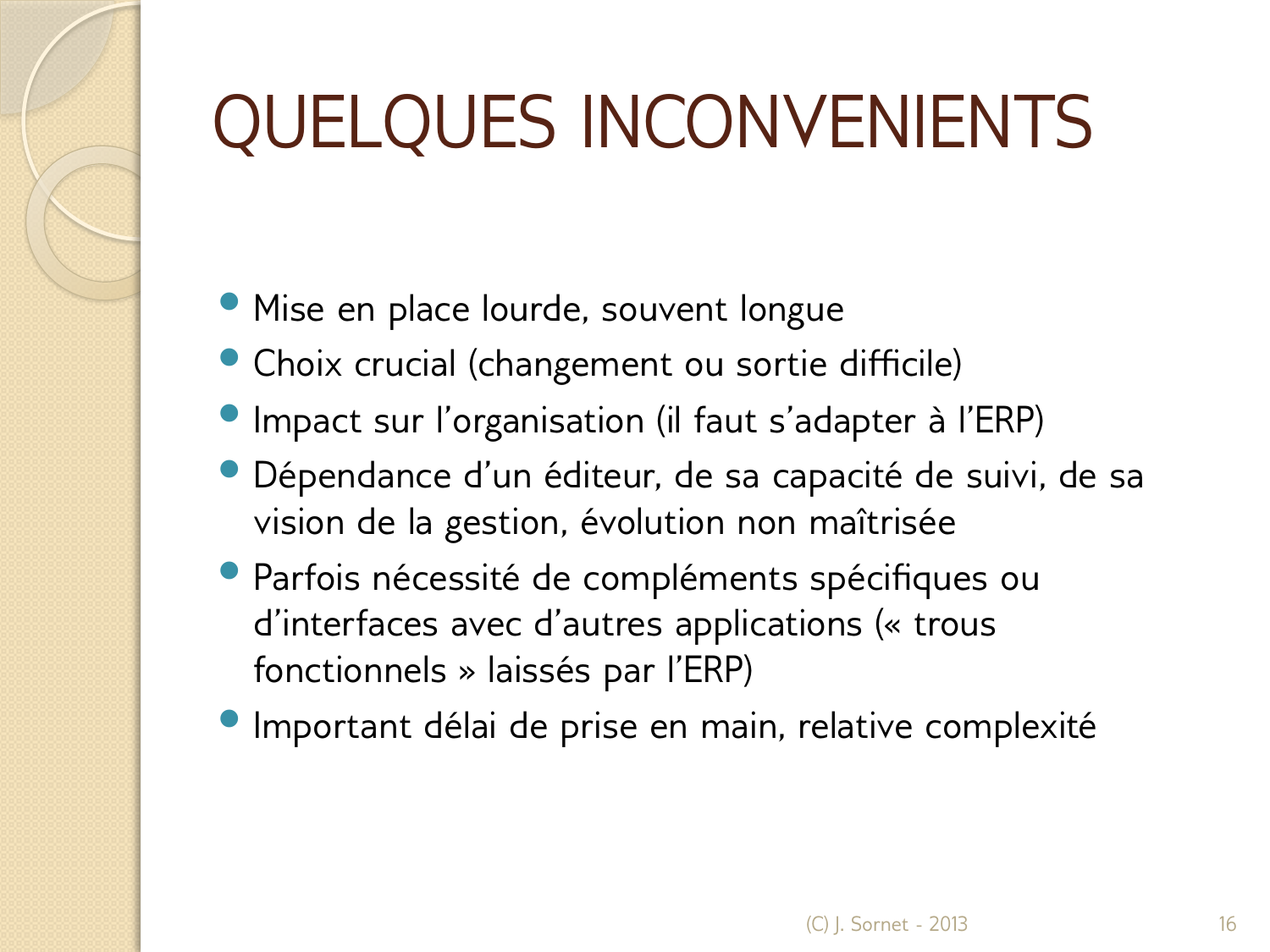

# QUELQUES INCONVENIENTS
Mise en place lourde, souvent longue
Choix crucial (changement ou sortie difficile)
Impact sur l’organisation (il faut s’adapter à l’ERP)
Dépendance d’un éditeur, de sa capacité de suivi, de sa vision de la gestion, évolution non maîtrisée
Parfois nécessité de compléments spécifiques ou d’interfaces avec d’autres applications (« trous fonctionnels » laissés par l’ERP)
Important délai de prise en main, relative complexité

(C) J. Sornet - 2013
16